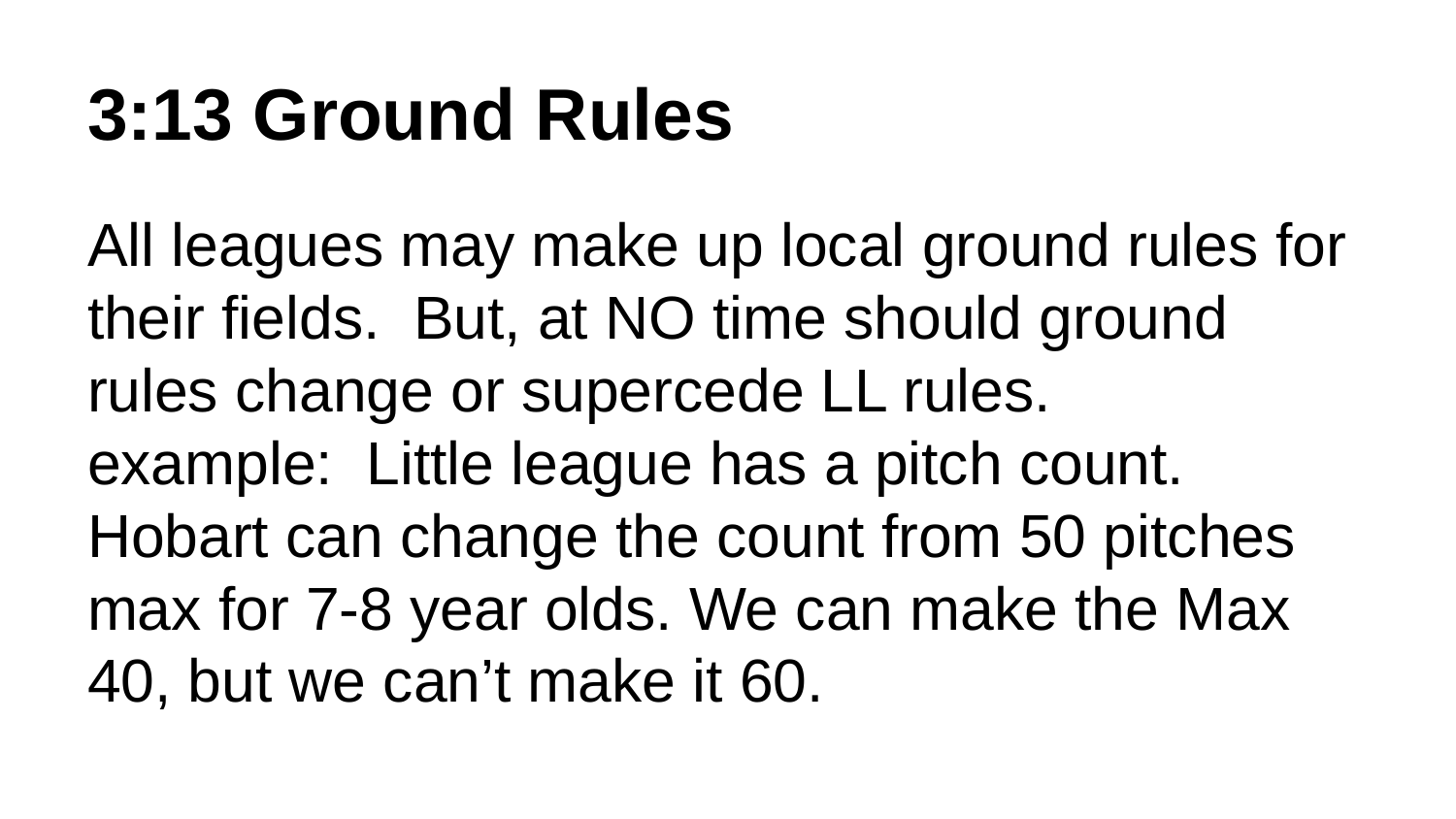

# 3:13 Ground Rules
All leagues may make up local ground rules for their fields.  But, at NO time should ground rules change or supercede LL rules.
example:  Little league has a pitch count.  Hobart can change the count from 50 pitches max for 7-8 year olds. We can make the Max 40, but we can’t make it 60.